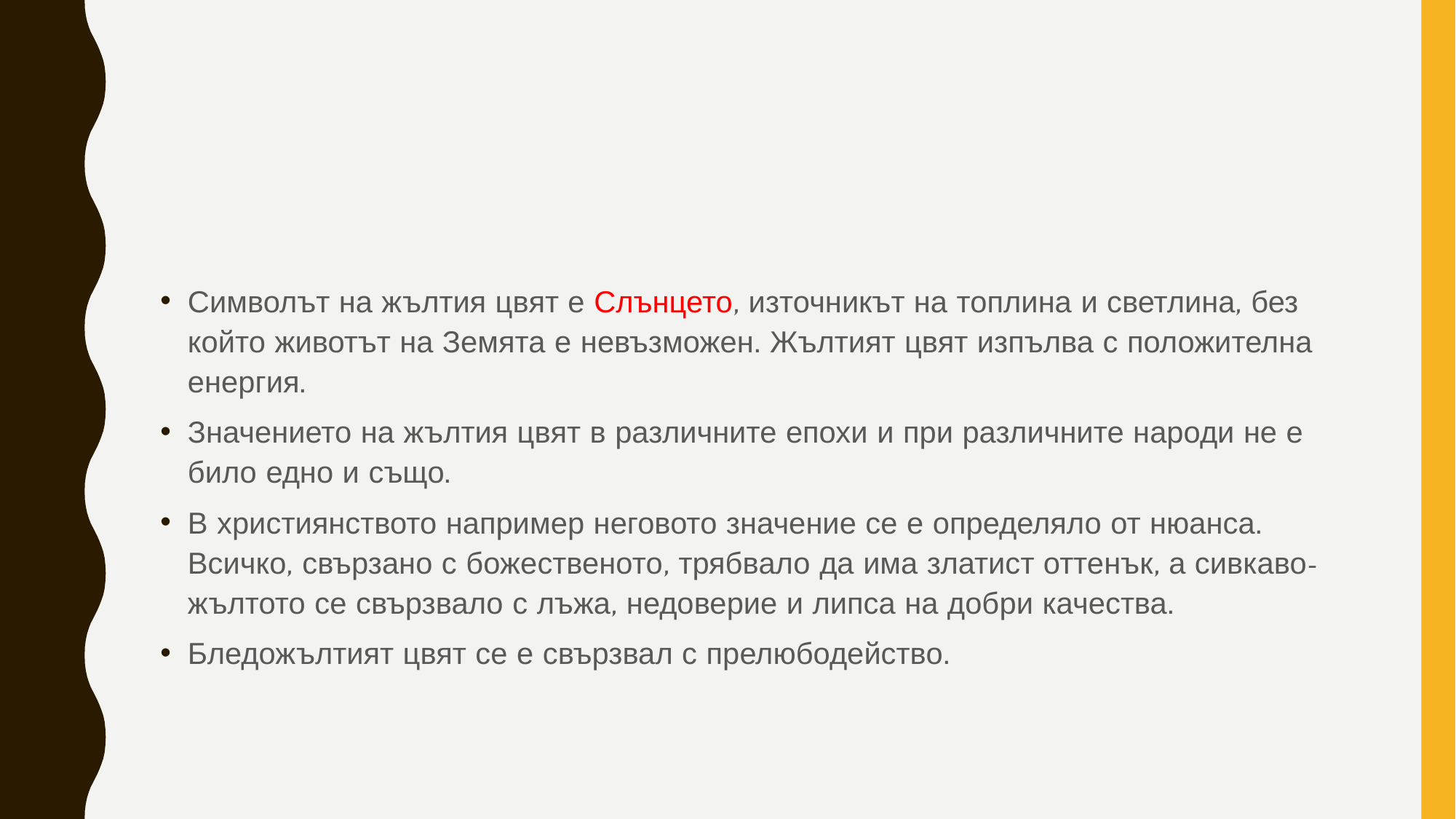

#
Символът на жълтия цвят е Слънцето, източникът на топлина и светлина, без който животът на Земята е невъзможен. Жълтият цвят изпълва с положителна енергия.
Значението на жълтия цвят в различните епохи и при различните народи не е било едно и също.
В християнството например неговото значение се е определяло от нюанса. Всичко, свързано с божественото, трябвало да има златист оттенък, а сивкаво-жълтото се свързвало с лъжа, недоверие и липса на добри качества.
Бледожълтият цвят се е свързвал с прелюбодейство.